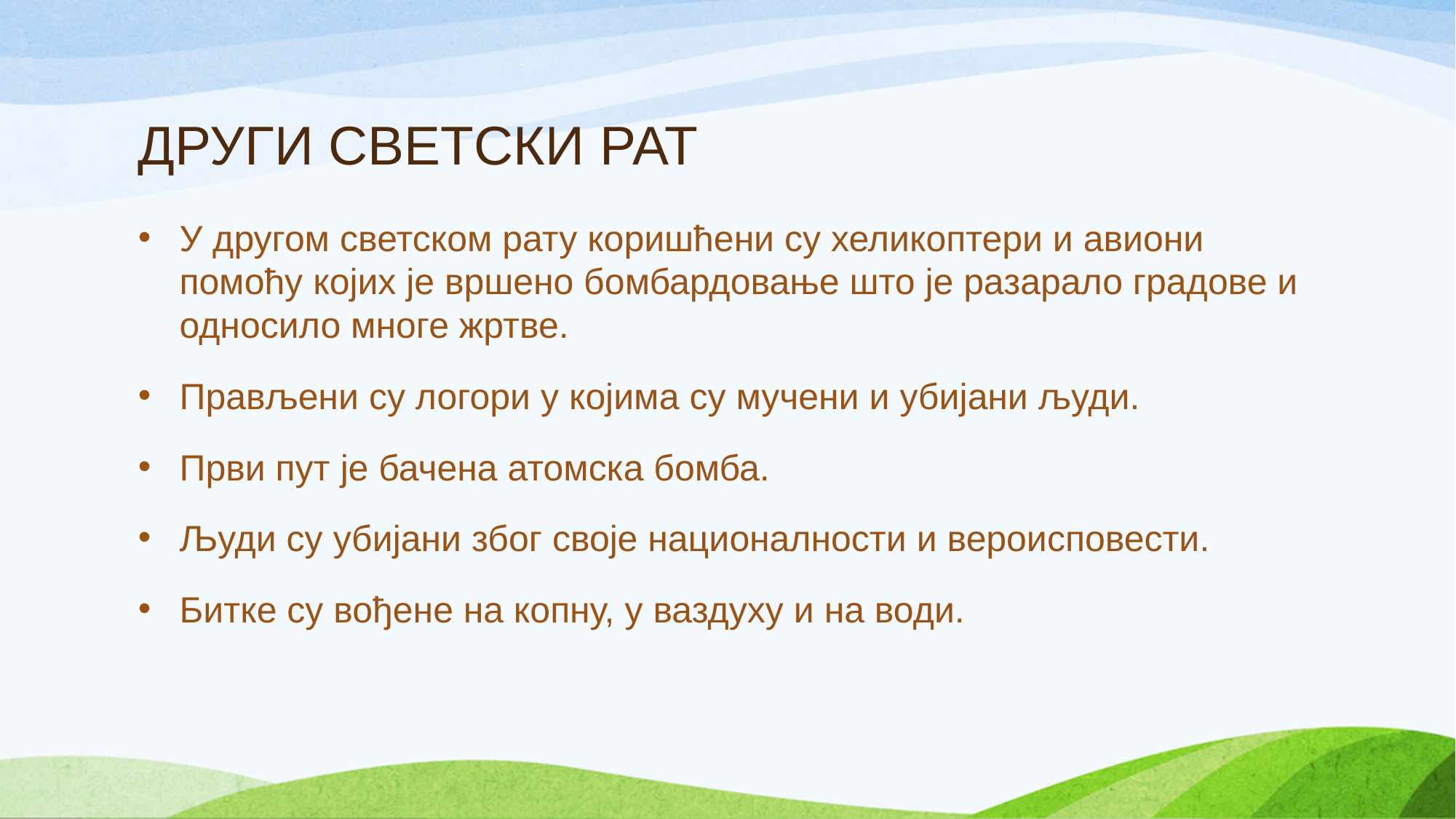

# ДРУГИ СВЕТСКИ РАТ
У другом светском рату коришћени су хеликоптери и авиони помоћу којих је вршено бомбардовање што је разарало градове и односило многе жртве.
Прављени су логори у којима су мучени и убијани људи.
Први пут је бачена атомска бомба.
Људи су убијани због своје националности и вероисповести.
Битке су вођене на копну, у ваздуху и на води.